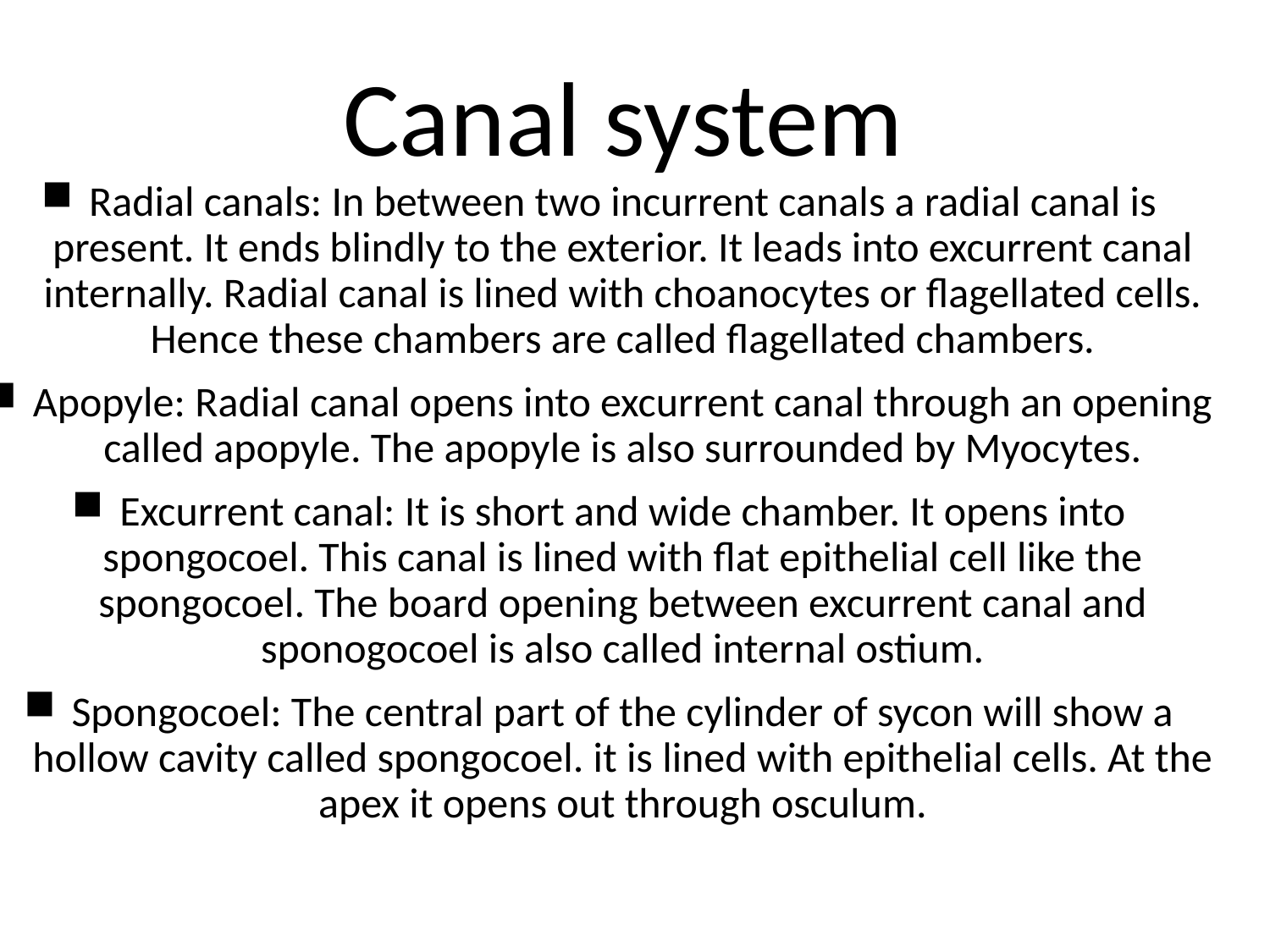

# Canal system
Radial canals: In between two incurrent canals a radial canal is present. It ends blindly to the exterior. It leads into excurrent canal internally. Radial canal is lined with choanocytes or flagellated cells. Hence these chambers are called flagellated chambers.
Apopyle: Radial canal opens into excurrent canal through an opening called apopyle. The apopyle is also surrounded by Myocytes.
Excurrent canal: It is short and wide chamber. It opens into spongocoel. This canal is lined with flat epithelial cell like the spongocoel. The board opening between excurrent canal and sponogocoel is also called internal ostium.
Spongocoel: The central part of the cylinder of sycon will show a hollow cavity called spongocoel. it is lined with epithelial cells. At the apex it opens out through osculum.